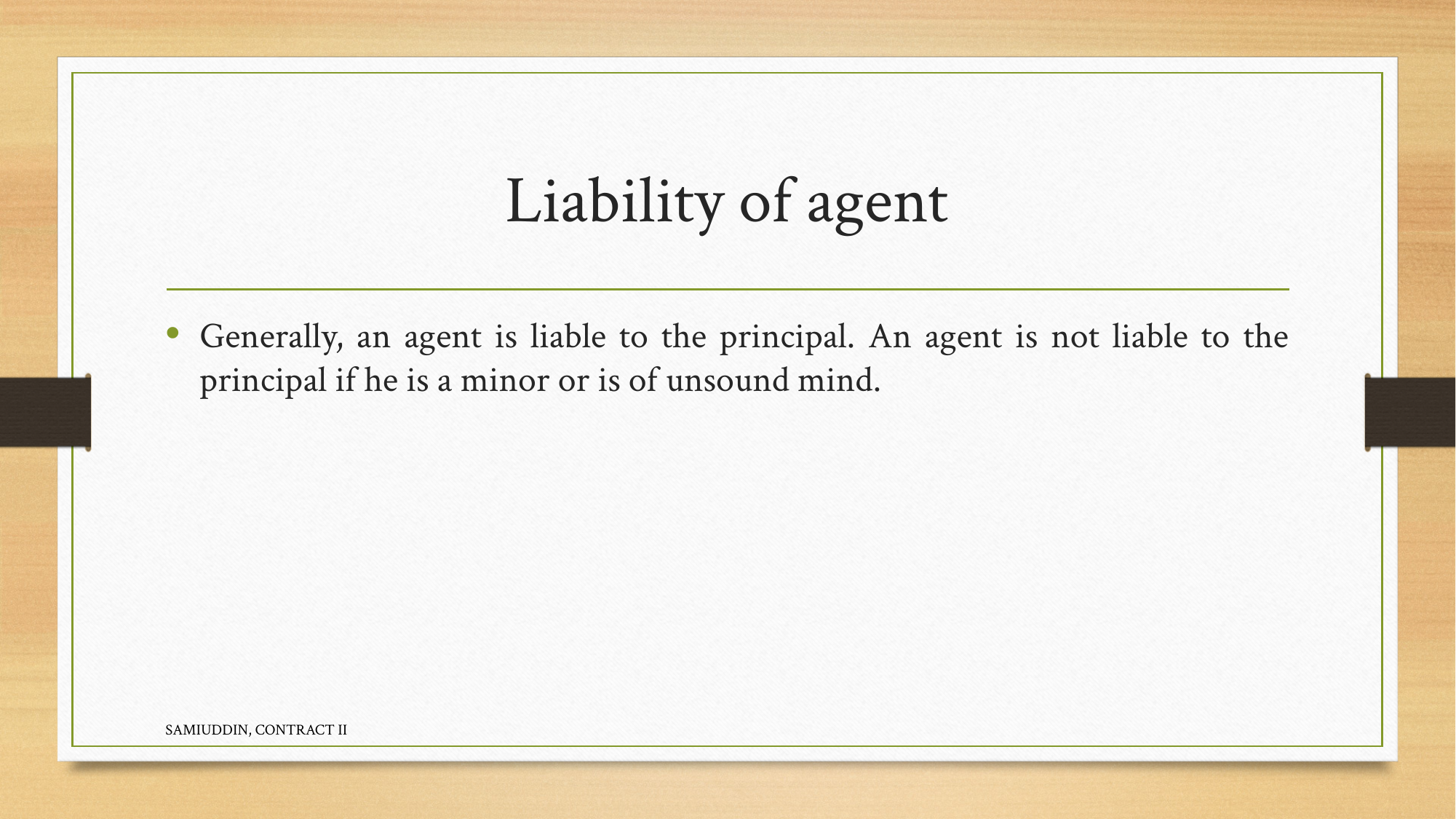

# Liability of agent
Generally, an agent is liable to the principal. An agent is not liable to the principal if he is a minor or is of unsound mind.
SAMIUDDIN, CONTRACT II